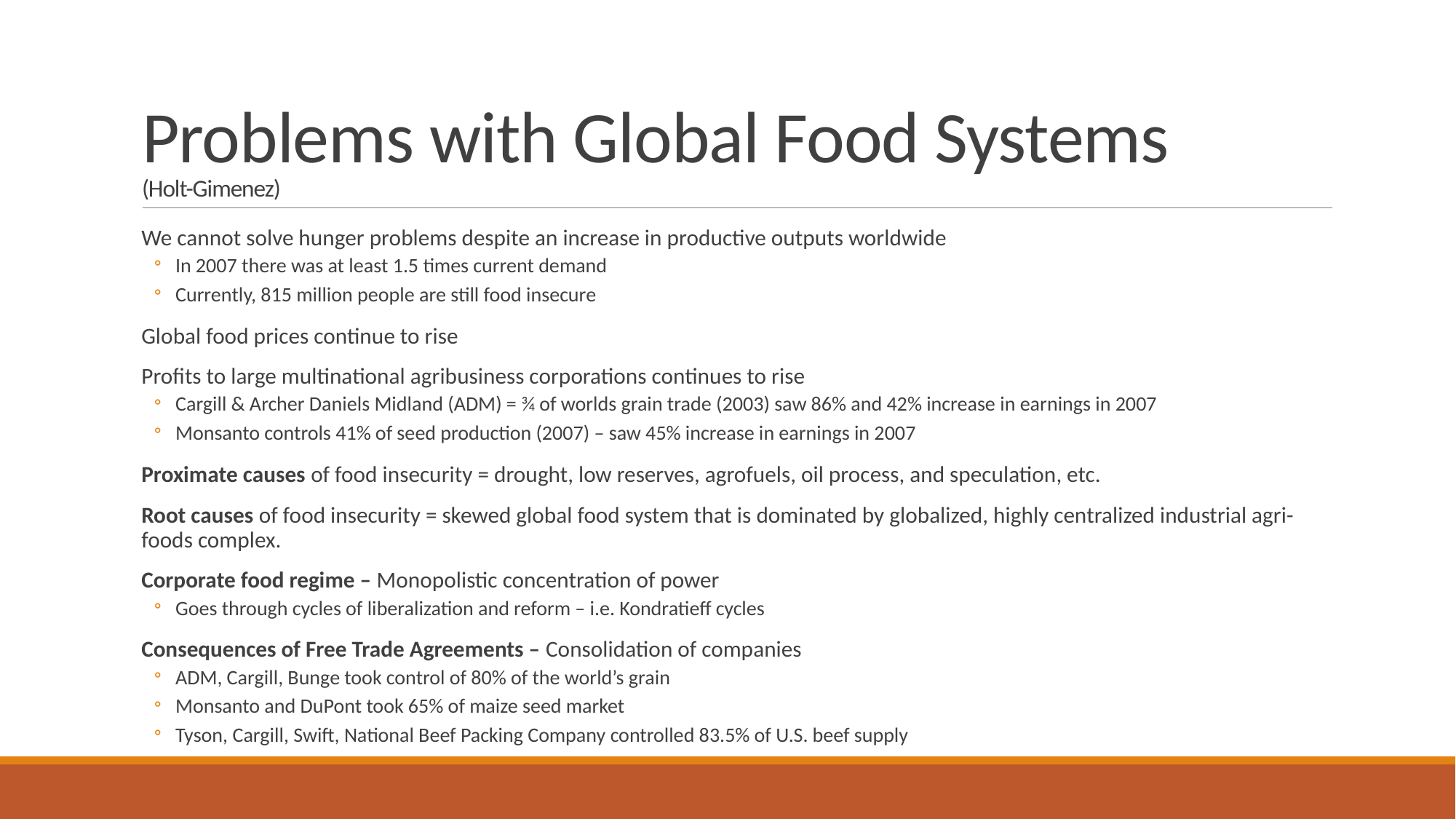

# Problems with Global Food Systems (Holt-Gimenez)
We cannot solve hunger problems despite an increase in productive outputs worldwide
In 2007 there was at least 1.5 times current demand
Currently, 815 million people are still food insecure
Global food prices continue to rise
Profits to large multinational agribusiness corporations continues to rise
Cargill & Archer Daniels Midland (ADM) = ¾ of worlds grain trade (2003) saw 86% and 42% increase in earnings in 2007
Monsanto controls 41% of seed production (2007) – saw 45% increase in earnings in 2007
Proximate causes of food insecurity = drought, low reserves, agrofuels, oil process, and speculation, etc.
Root causes of food insecurity = skewed global food system that is dominated by globalized, highly centralized industrial agri-foods complex.
Corporate food regime – Monopolistic concentration of power
Goes through cycles of liberalization and reform – i.e. Kondratieff cycles
Consequences of Free Trade Agreements – Consolidation of companies
ADM, Cargill, Bunge took control of 80% of the world’s grain
Monsanto and DuPont took 65% of maize seed market
Tyson, Cargill, Swift, National Beef Packing Company controlled 83.5% of U.S. beef supply